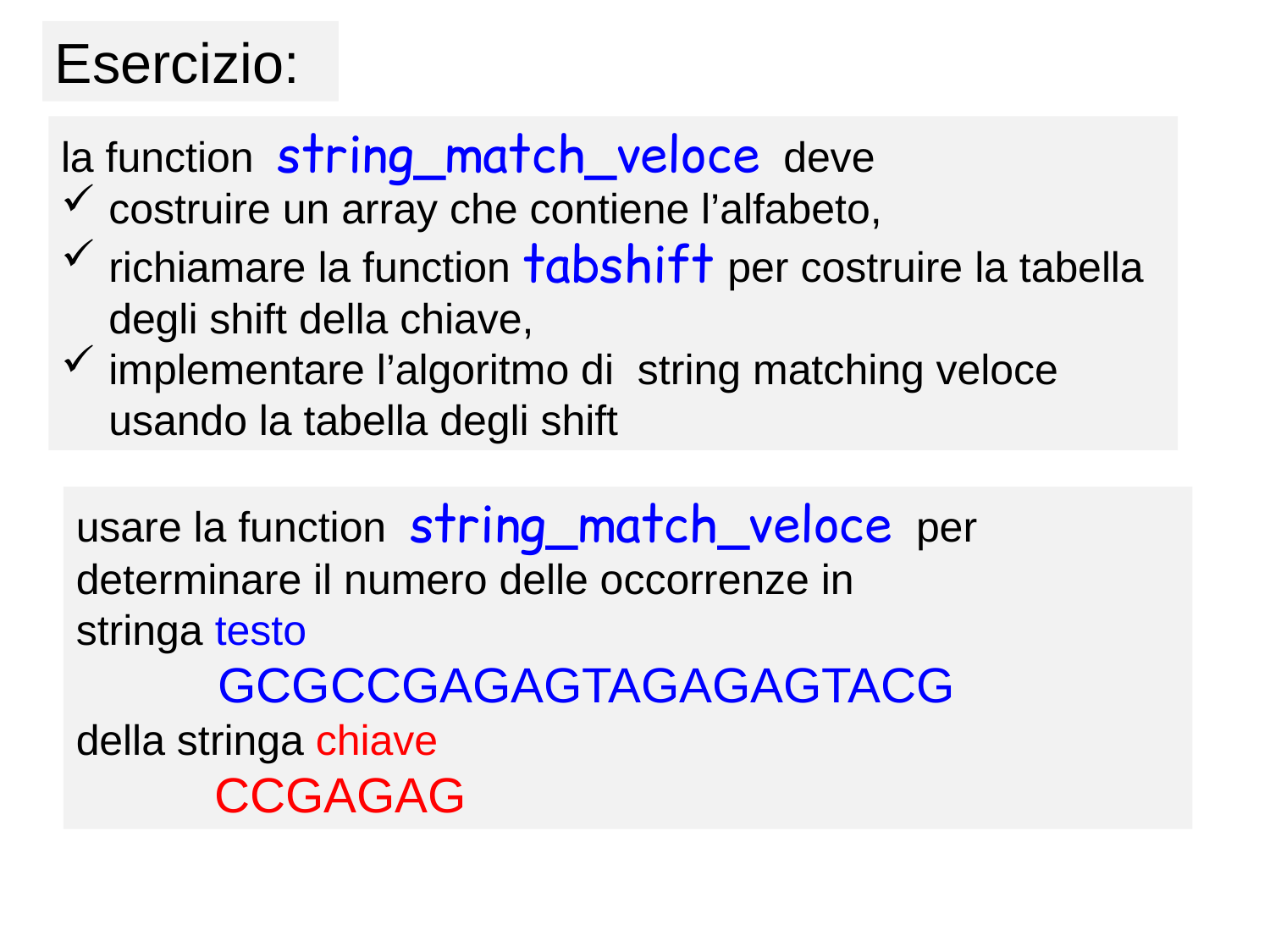

Esercizio:
la function  string_match_veloce  deve
costruire un array che contiene l’alfabeto,
richiamare la function tabshift per costruire la tabella degli shift della chiave,
implementare l’algoritmo di  string matching veloce usando la tabella degli shift
usare la function  string_match_veloce  per determinare il numero delle occorrenze in
stringa testo
            GCGCCGAGAGTAGAGAGTACG
della stringa chiave
	 CCGAGAG